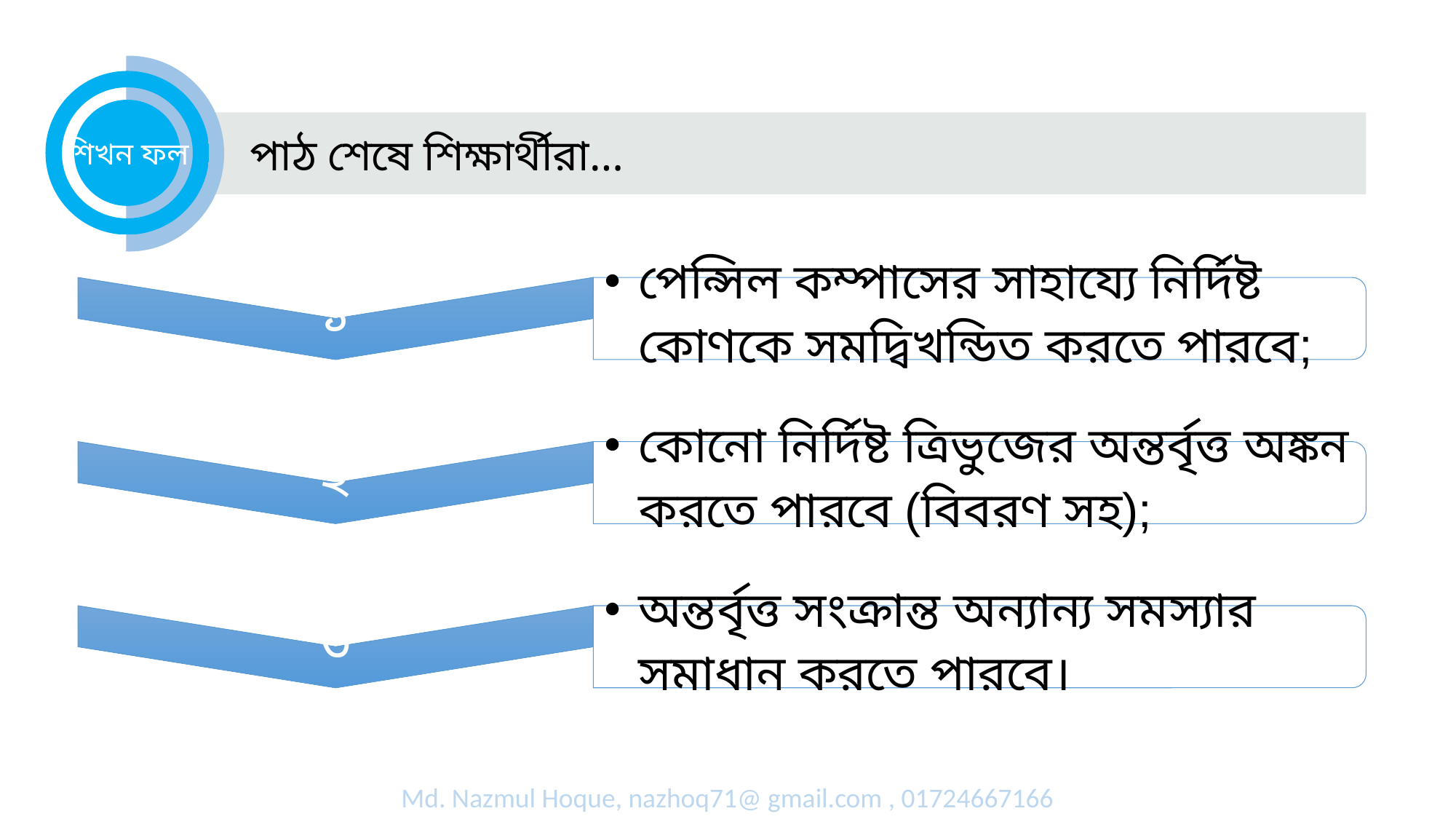

শিখন ফল
   পাঠ শেষে শিক্ষার্থীরা…
১
পেন্সিল কম্পাসের সাহায্যে নির্দিষ্ট কোণকে সমদ্বিখন্ডিত করতে পারবে;
২
৩
অন্তর্বৃত্ত সংক্রান্ত অন্যান্য সমস্যার সমাধান করতে পারবে।
কোনো নির্দিষ্ট ত্রিভুজের অন্তর্বৃত্ত অঙ্কন করতে পারবে (বিবরণ সহ);